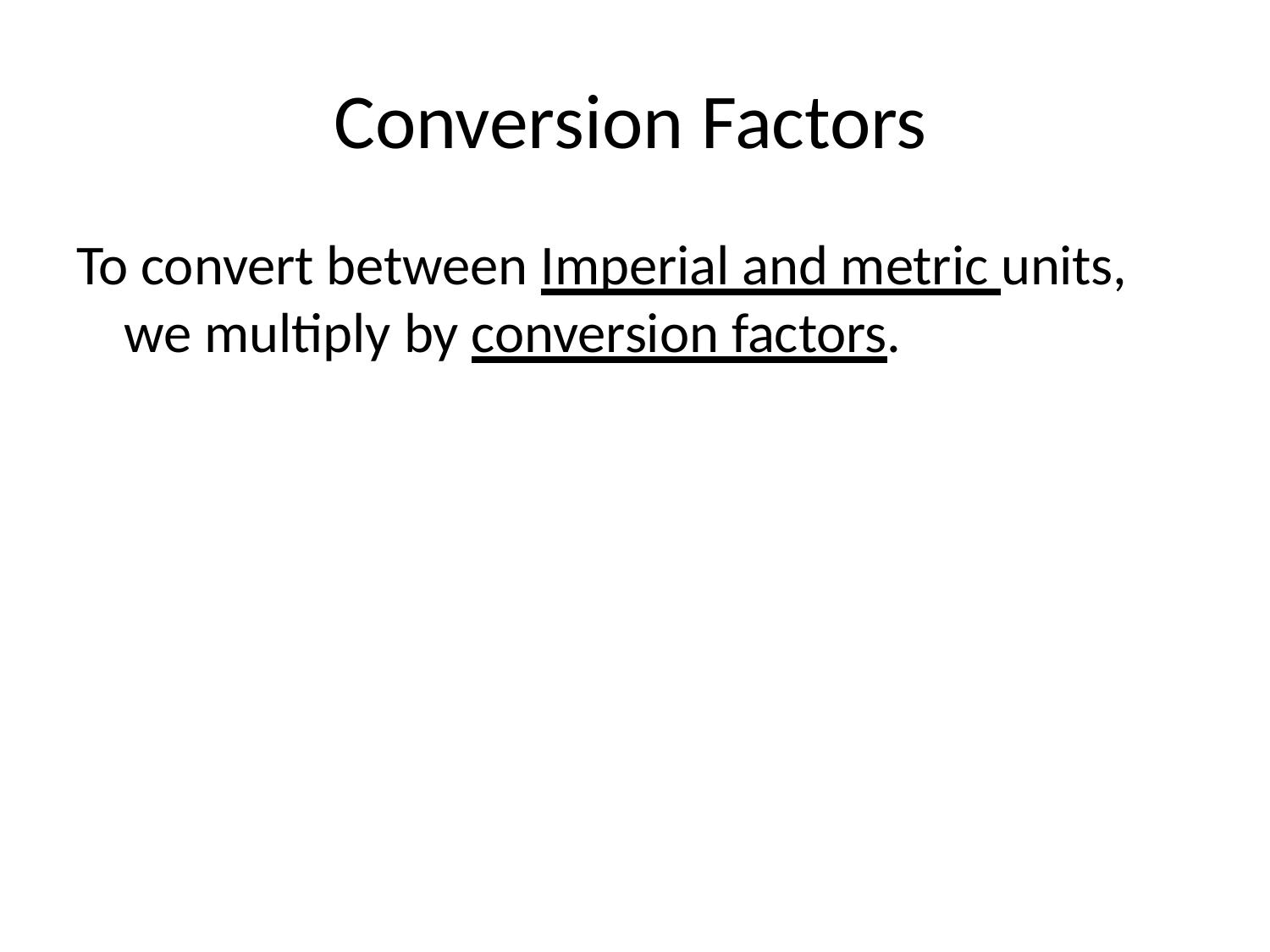

# Conversion Factors
To convert between Imperial and metric units,  we multiply by conversion factors.